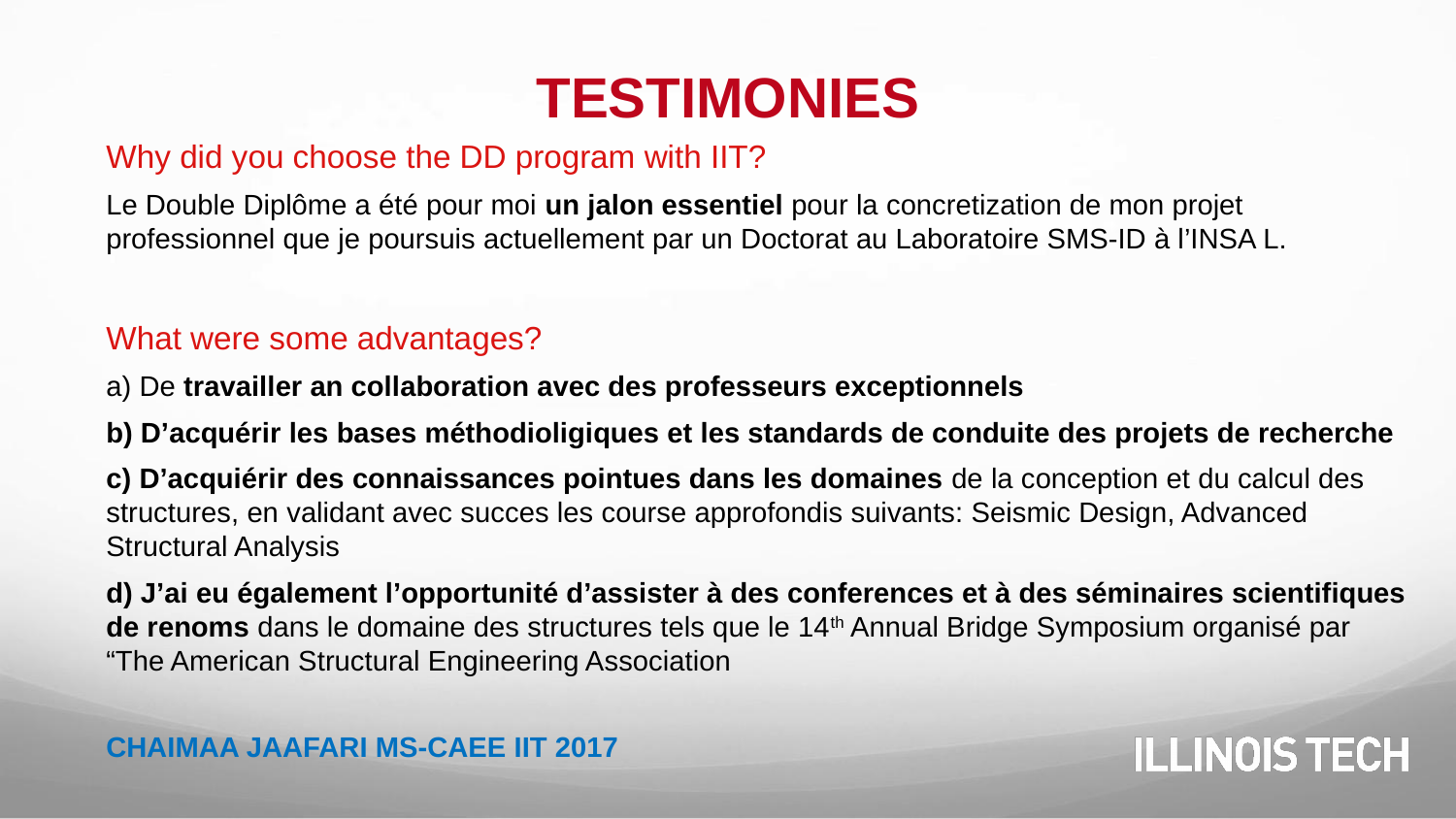

# TESTIMONIES
Why did you choose the DD program with IIT?
Le Double Diplôme a été pour moi un jalon essentiel pour la concretization de mon projet professionnel que je poursuis actuellement par un Doctorat au Laboratoire SMS-ID à l’INSA L.

What were some advantages?
a) De travailler an collaboration avec des professeurs exceptionnels
b) D’acquérir les bases méthodioligiques et les standards de conduite des projets de recherche
c) D’acquiérir des connaissances pointues dans les domaines de la conception et du calcul des structures, en validant avec succes les course approfondis suivants: Seismic Design, Advanced Structural Analysis
d) J’ai eu également l’opportunité d’assister à des conferences et à des séminaires scientifiques de renoms dans le domaine des structures tels que le 14th Annual Bridge Symposium organisé par “The American Structural Engineering Association
CHAIMAA JAAFARI MS-CAEE IIT 2017